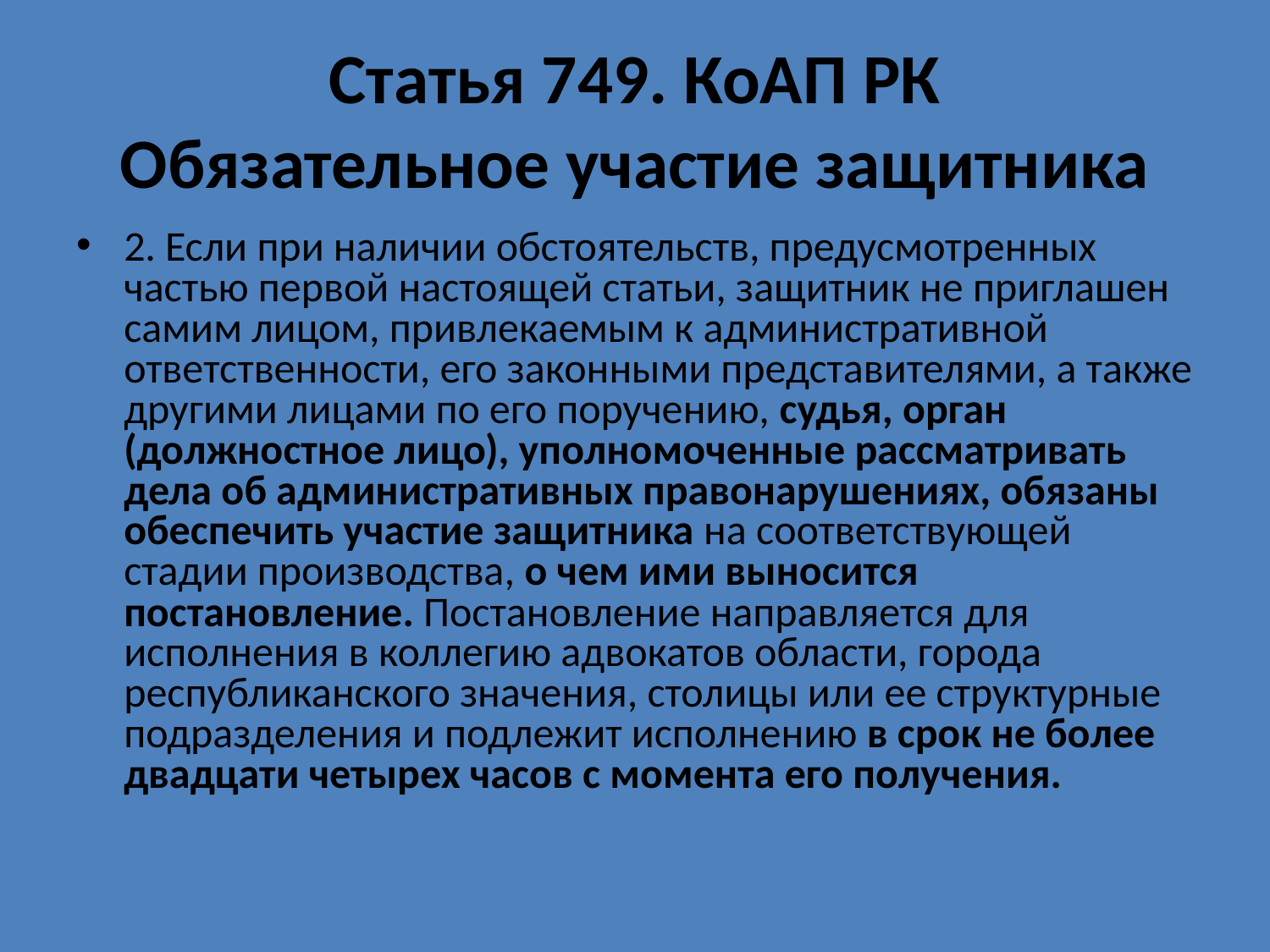

# Статья 749. КоАП РК Обязательное участие защитника
2. Если при наличии обстоятельств, предусмотренных частью первой настоящей статьи, защитник не приглашен самим лицом, привлекаемым к административной ответственности, его законными представителями, а также другими лицами по его поручению, судья, орган (должностное лицо), уполномоченные рассматривать дела об административных правонарушениях, обязаны обеспечить участие защитника на соответствующей стадии производства, о чем ими выносится постановление. Постановление направляется для исполнения в коллегию адвокатов области, города республиканского значения, столицы или ее структурные подразделения и подлежит исполнению в срок не более двадцати четырех часов с момента его получения.